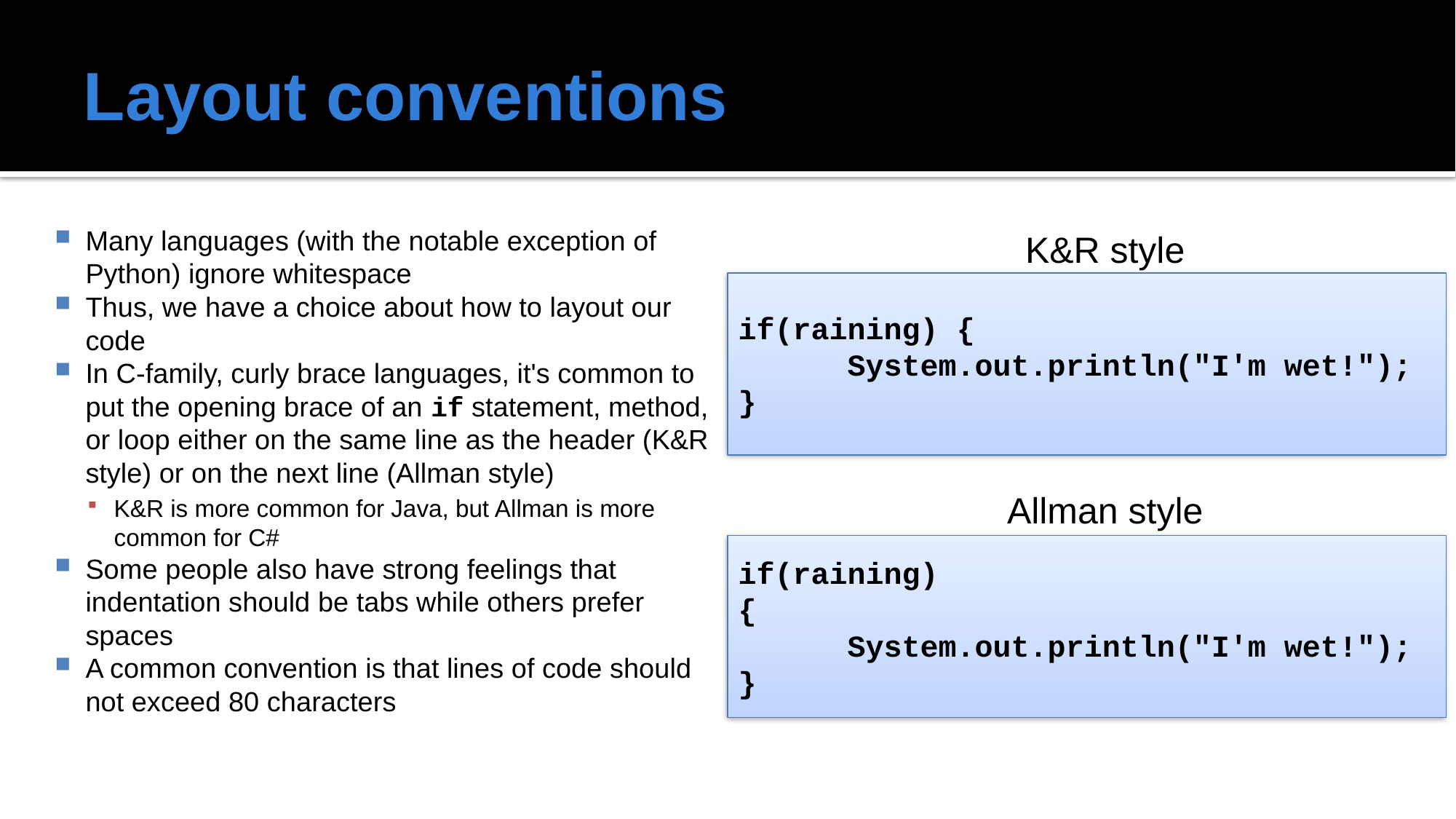

# Layout conventions
Many languages (with the notable exception of Python) ignore whitespace
Thus, we have a choice about how to layout our code
In C-family, curly brace languages, it's common to put the opening brace of an if statement, method, or loop either on the same line as the header (K&R style) or on the next line (Allman style)
K&R is more common for Java, but Allman is more common for C#
Some people also have strong feelings that indentation should be tabs while others prefer spaces
A common convention is that lines of code should not exceed 80 characters
K&R style
if(raining) {
	System.out.println("I'm wet!");
}
Allman style
if(raining)
{
	System.out.println("I'm wet!");
}